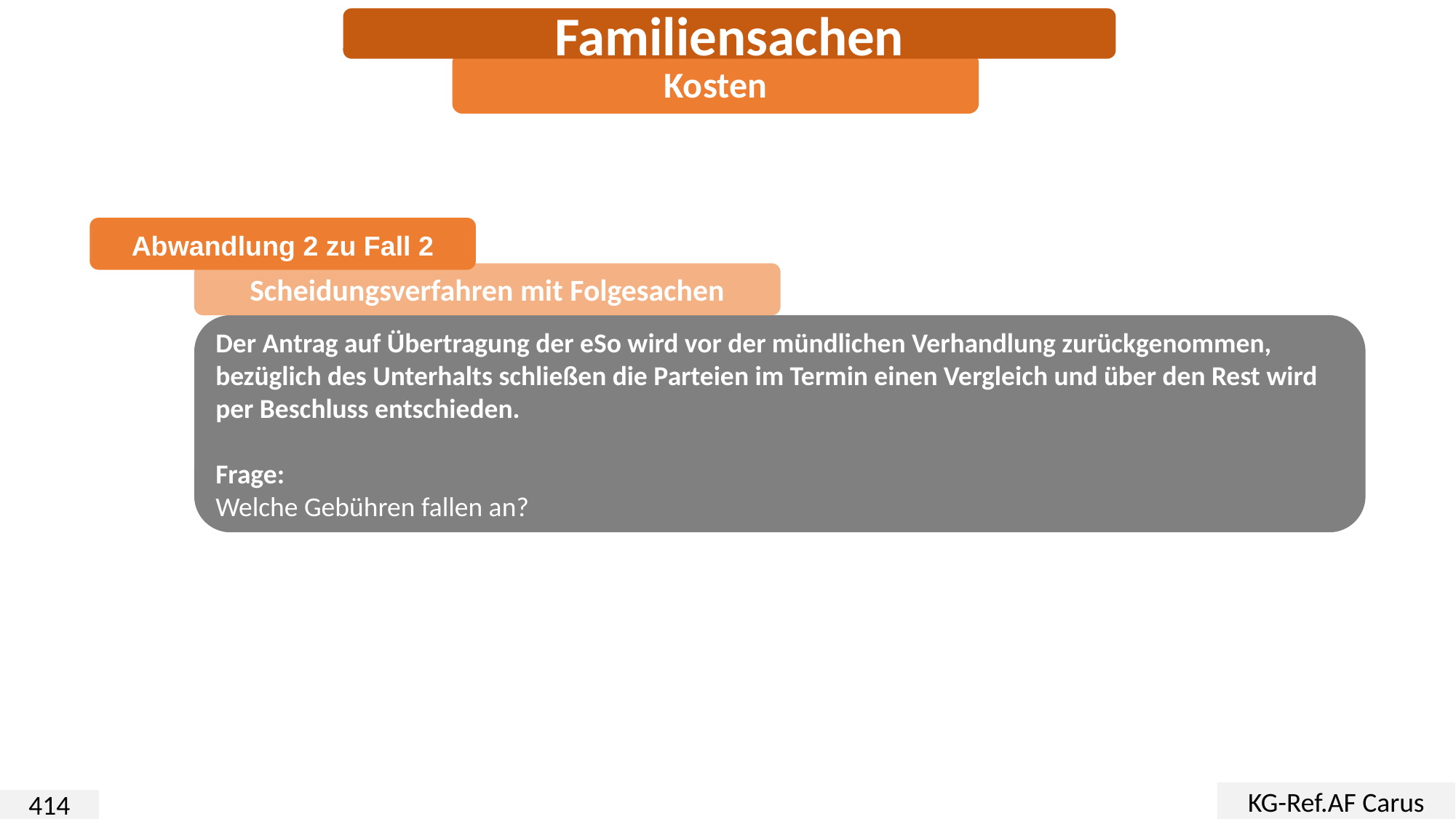

Familiensachen
Kosten

Scheidungsverfahren mit Folgesachen
Der Antrag auf Übertragung der eSo wird vor der mündlichen Verhandlung zurückgenommen, bezüglich des Unterhalts schließen die Parteien im Termin einen Vergleich und über den Rest wird per Beschluss entschieden.

Frage:
Welche Gebühren fallen an?
Abwandlung 2 zu Fall 2
KG-Ref.AF Carus
414